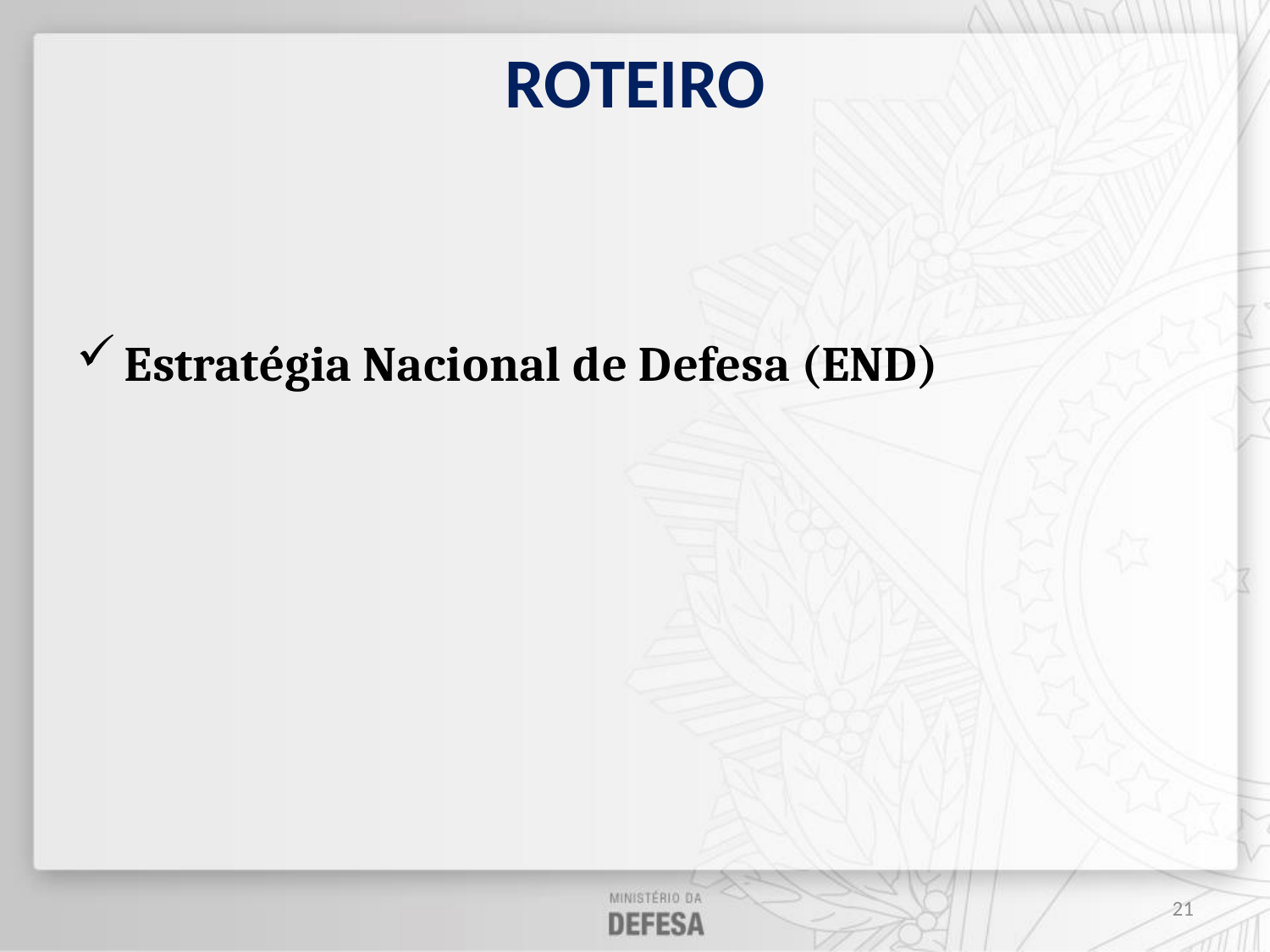

# ROTEIRO

Estratégia Nacional de Defesa (END)

21